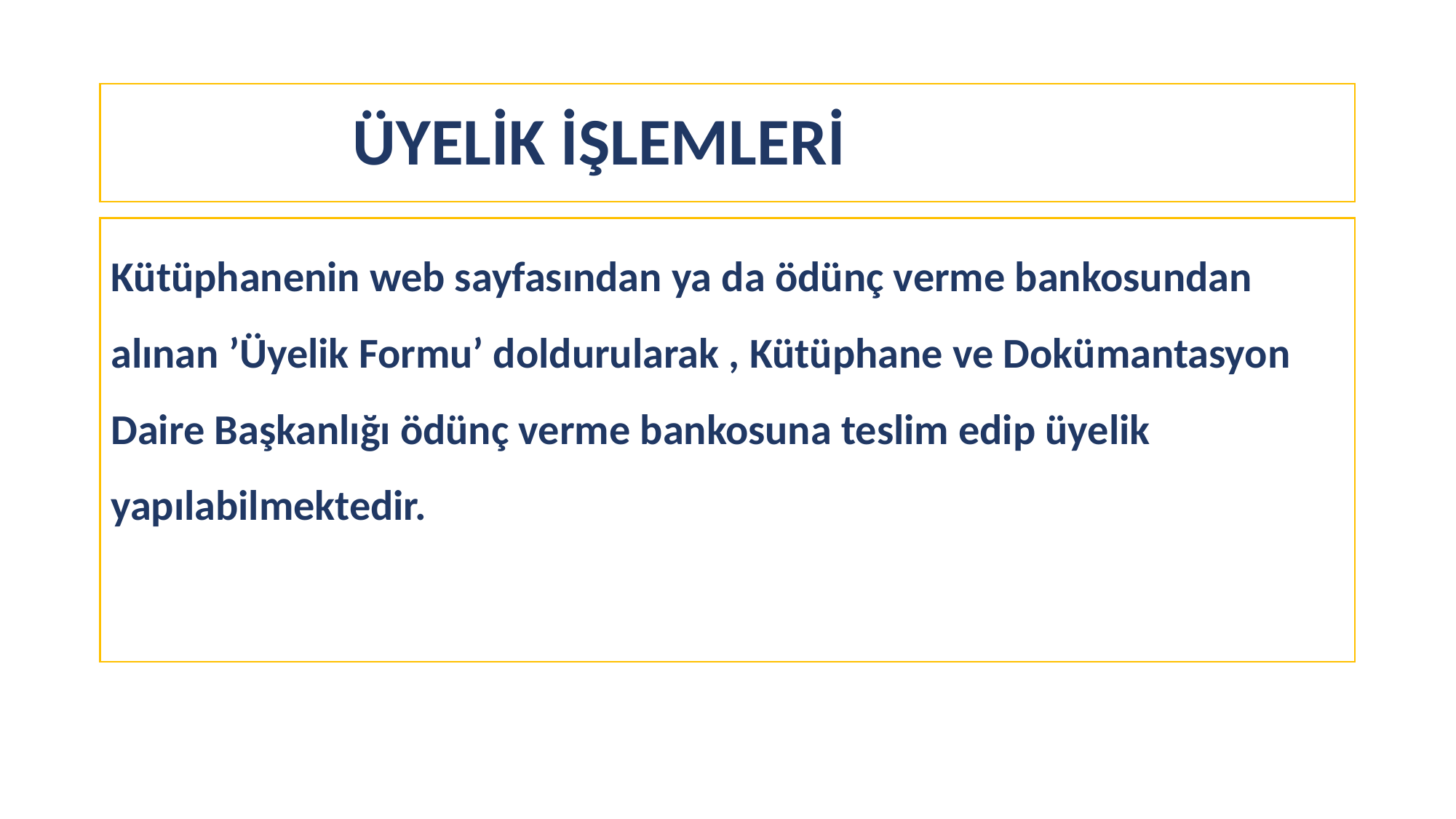

# ÜYELİK İŞLEMLERİ
Kütüphanenin web sayfasından ya da ödünç verme bankosundan alınan ’Üyelik Formu’ doldurularak , Kütüphane ve Dokümantasyon Daire Başkanlığı ödünç verme bankosuna teslim edip üyelik yapılabilmektedir.